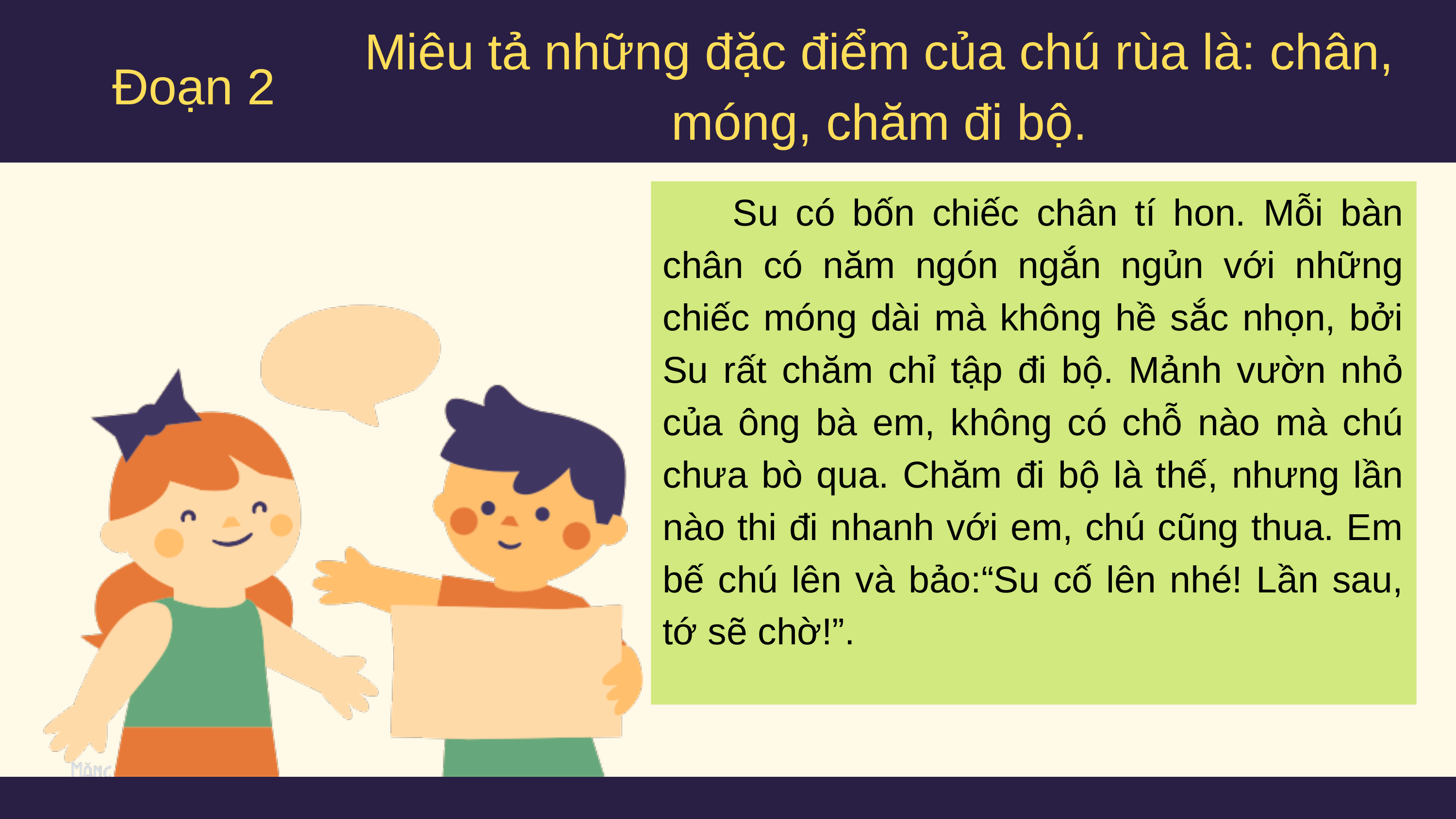

Miêu tả những đặc điểm của chú rùa là: chân, móng, chăm đi bộ.
Đoạn 2

    Su có bốn chiếc chân tí hon. Mỗi bàn chân có năm ngón ngắn ngủn với những chiếc móng dài mà không hề sắc nhọn, bởi Su rất chăm chỉ tập đi bộ. Mảnh vườn nhỏ của ông bà em, không có chỗ nào mà chú chưa bò qua. Chăm đi bộ là thế, nhưng lần nào thi đi nhanh với em, chú cũng thua. Em bế chú lên và bảo:“Su cố lên nhé! Lần sau, tớ sẽ chờ!”.